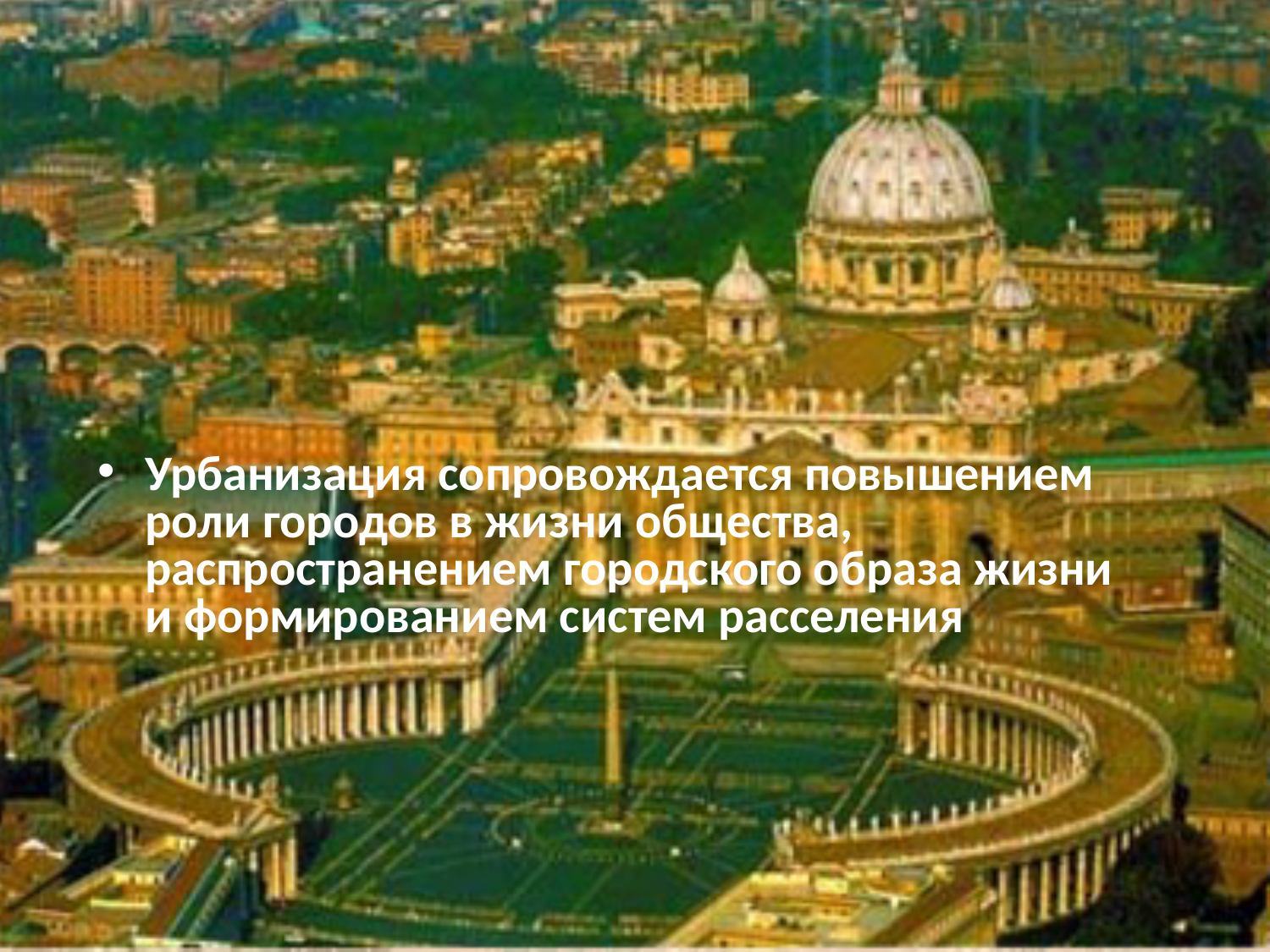

Урбанизация сопровождается повышением роли городов в жизни общества, распространением городского образа жизни и формированием систем расселения